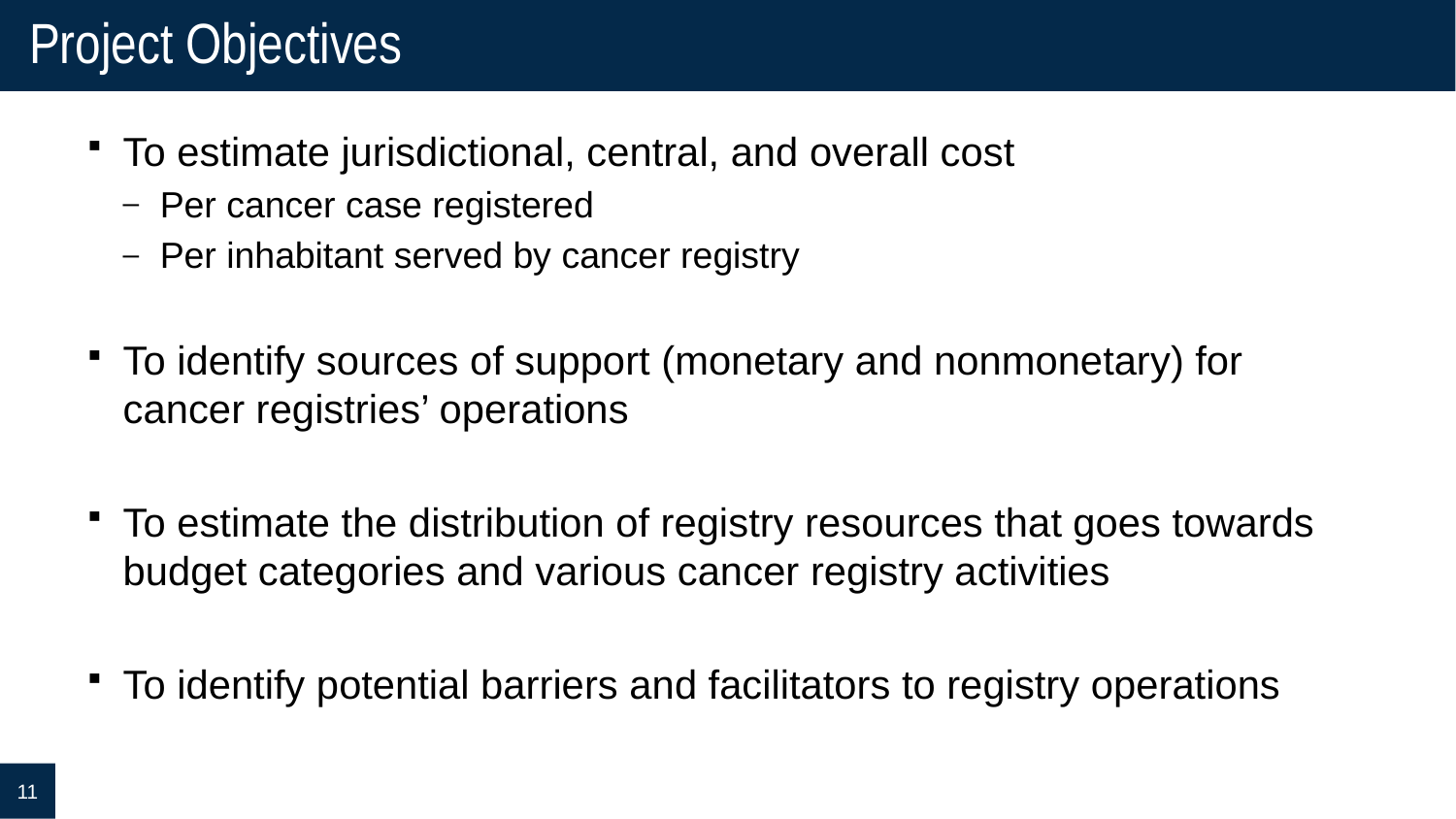

# Project Objectives
To estimate jurisdictional, central, and overall cost
Per cancer case registered
Per inhabitant served by cancer registry

To identify sources of support (monetary and nonmonetary) for cancer registries’ operations

To estimate the distribution of registry resources that goes towards budget categories and various cancer registry activities

To identify potential barriers and facilitators to registry operations
11